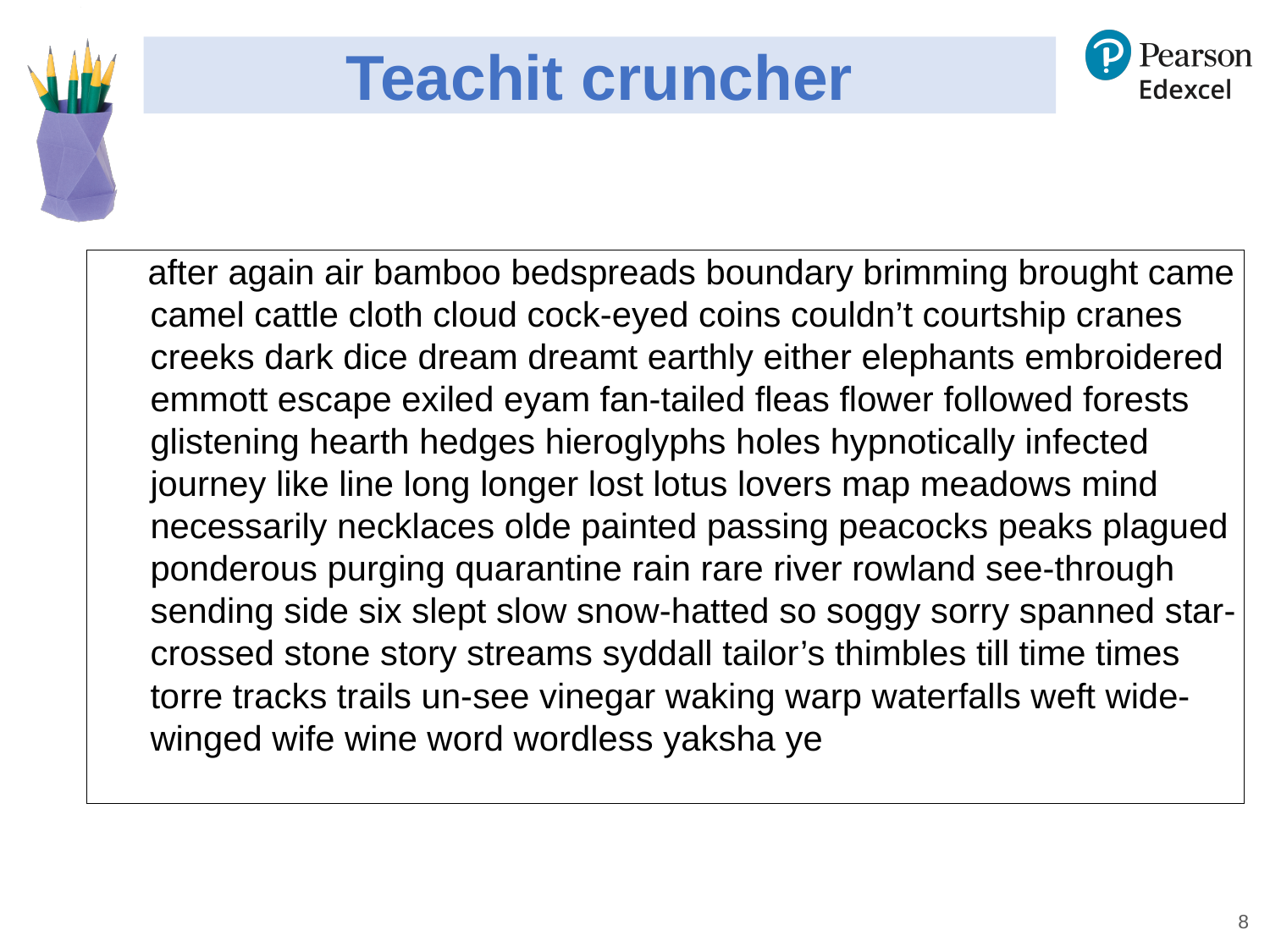

# Teachit cruncher
   after again air bamboo bedspreads boundary brimming brought came camel cattle cloth cloud cock-eyed coins couldn’t courtship cranes creeks dark dice dream dreamt earthly either elephants embroidered emmott escape exiled eyam fan-tailed fleas flower followed forests glistening hearth hedges hieroglyphs holes hypnotically infected journey like line long longer lost lotus lovers map meadows mind necessarily necklaces olde painted passing peacocks peaks plagued ponderous purging quarantine rain rare river rowland see-through sending side six slept slow snow-hatted so soggy sorry spanned star-crossed stone story streams syddall tailor’s thimbles till time times torre tracks trails un-see vinegar waking warp waterfalls weft wide-winged wife wine word wordless yaksha ye